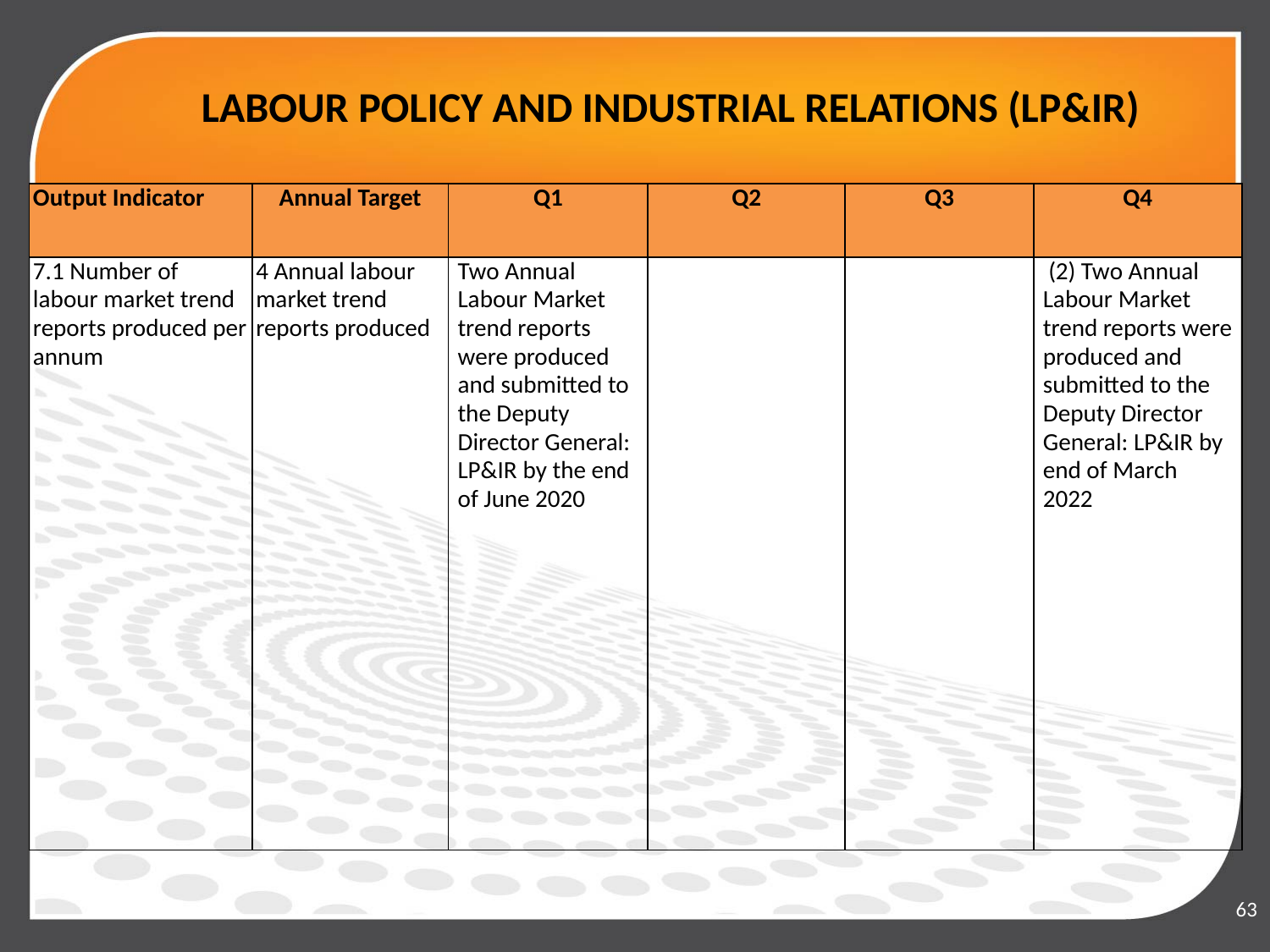

# LABOUR POLICY AND INDUSTRIAL RELATIONS (LP&IR)
| Output Indicator | Annual Target | Q1 | Q2 | Q3 | Q4 |
| --- | --- | --- | --- | --- | --- |
| 7.1 Number of labour market trend reports produced per annum | 4 Annual labour market trend reports produced | Two Annual Labour Market trend reports were produced and submitted to the Deputy Director General: LP&IR by the end of June 2020 |  |  | (2) Two Annual Labour Market trend reports were produced and submitted to the Deputy Director General: LP&IR by end of March 2022 |
63